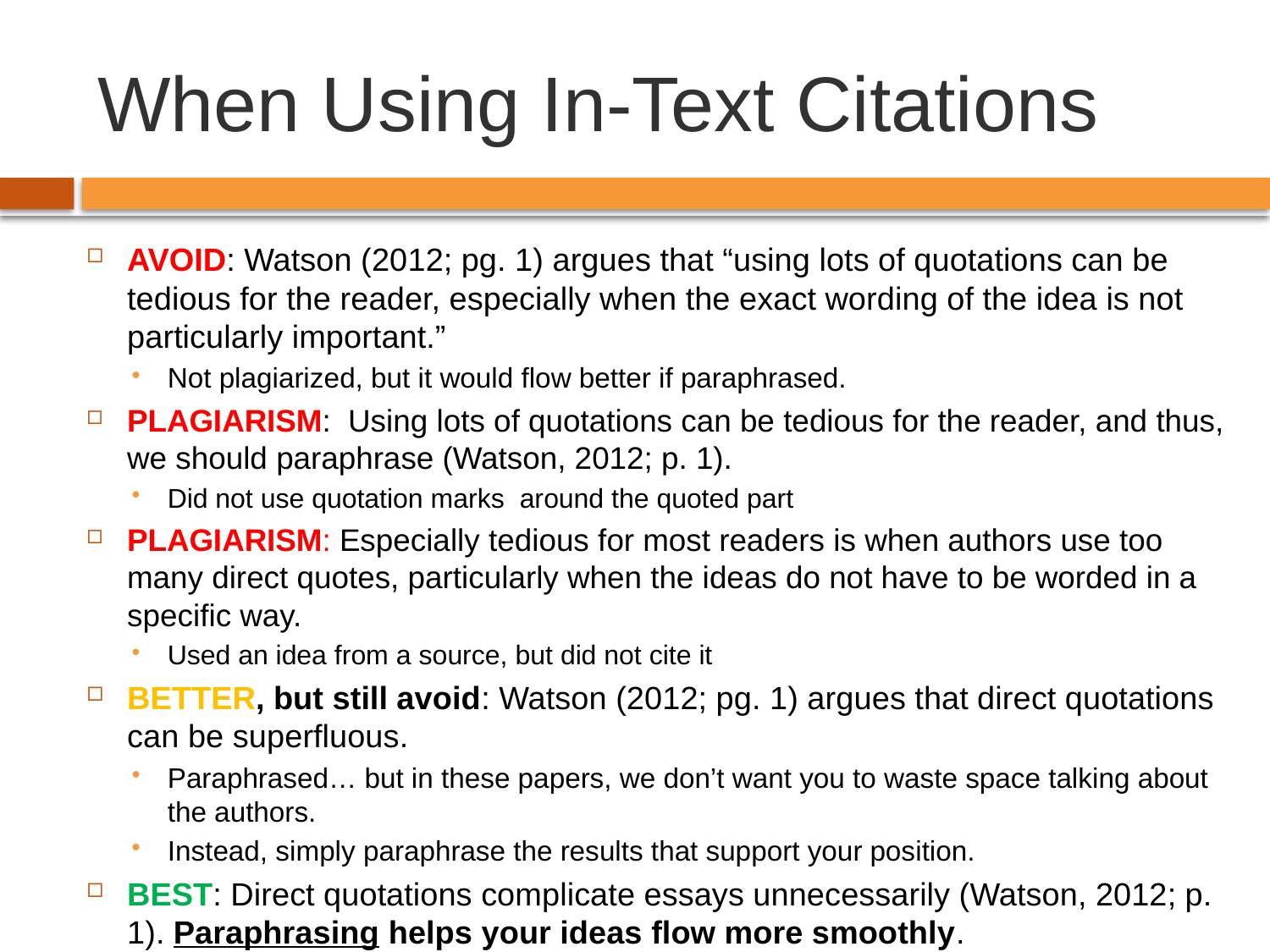

# When Using In-Text Citations
AVOID: Watson (2012; pg. 1) argues that “using lots of quotations can be tedious for the reader, especially when the exact wording of the idea is not particularly important.”
Not plagiarized, but it would flow better if paraphrased.
PLAGIARISM:  Using lots of quotations can be tedious for the reader, and thus, we should paraphrase (Watson, 2012; p. 1).
Did not use quotation marks  around the quoted part
PLAGIARISM: Especially tedious for most readers is when authors use too many direct quotes, particularly when the ideas do not have to be worded in a specific way.
Used an idea from a source, but did not cite it
BETTER, but still avoid: Watson (2012; pg. 1) argues that direct quotations can be superfluous.
Paraphrased… but in these papers, we don’t want you to waste space talking about the authors.
Instead, simply paraphrase the results that support your position.
BEST: Direct quotations complicate essays unnecessarily (Watson, 2012; p. 1). Paraphrasing helps your ideas flow more smoothly.